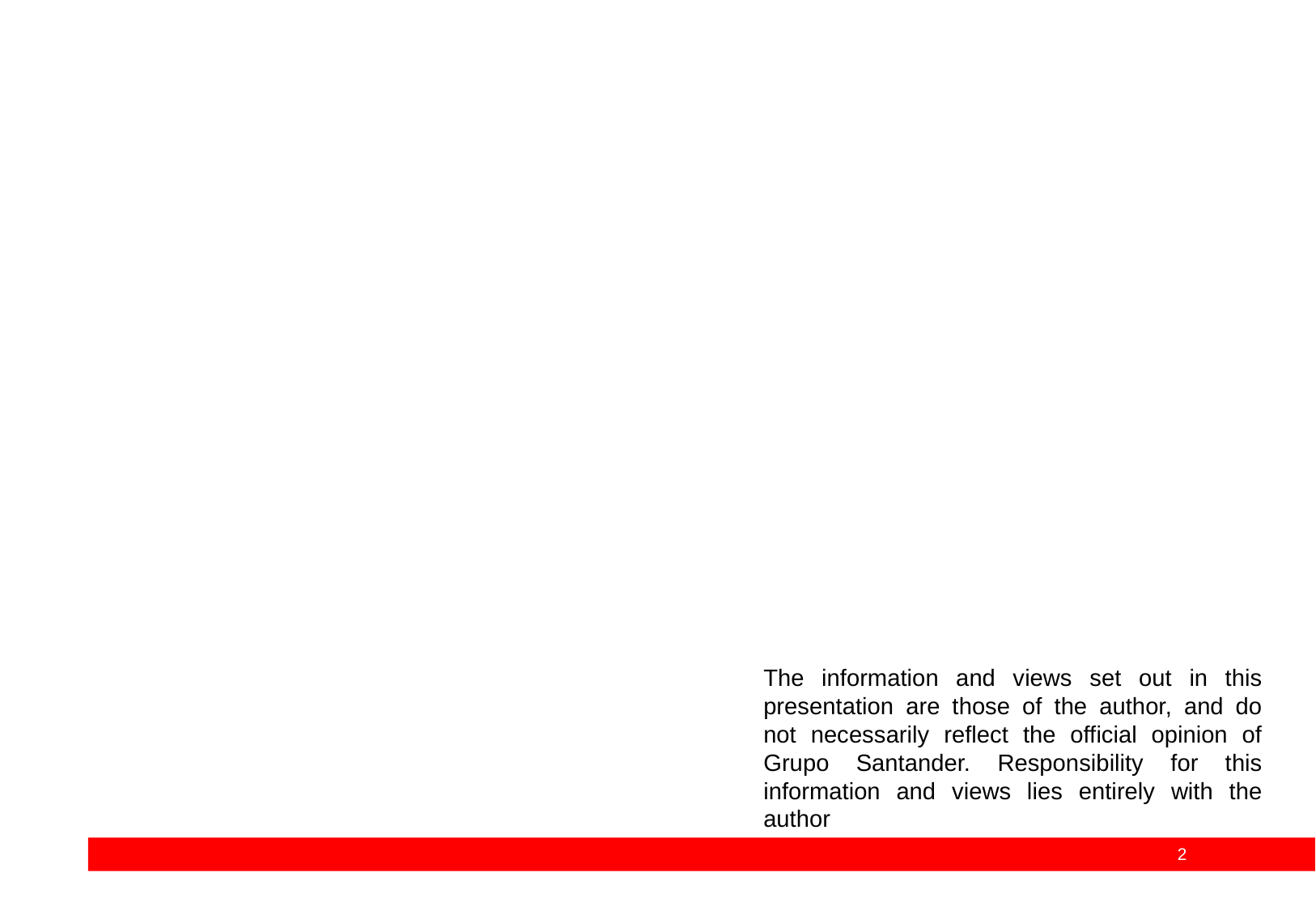

The information and views set out in this presentation are those of the author, and do not necessarily reflect the official opinion of Grupo Santander. Responsibility for this information and views lies entirely with the author